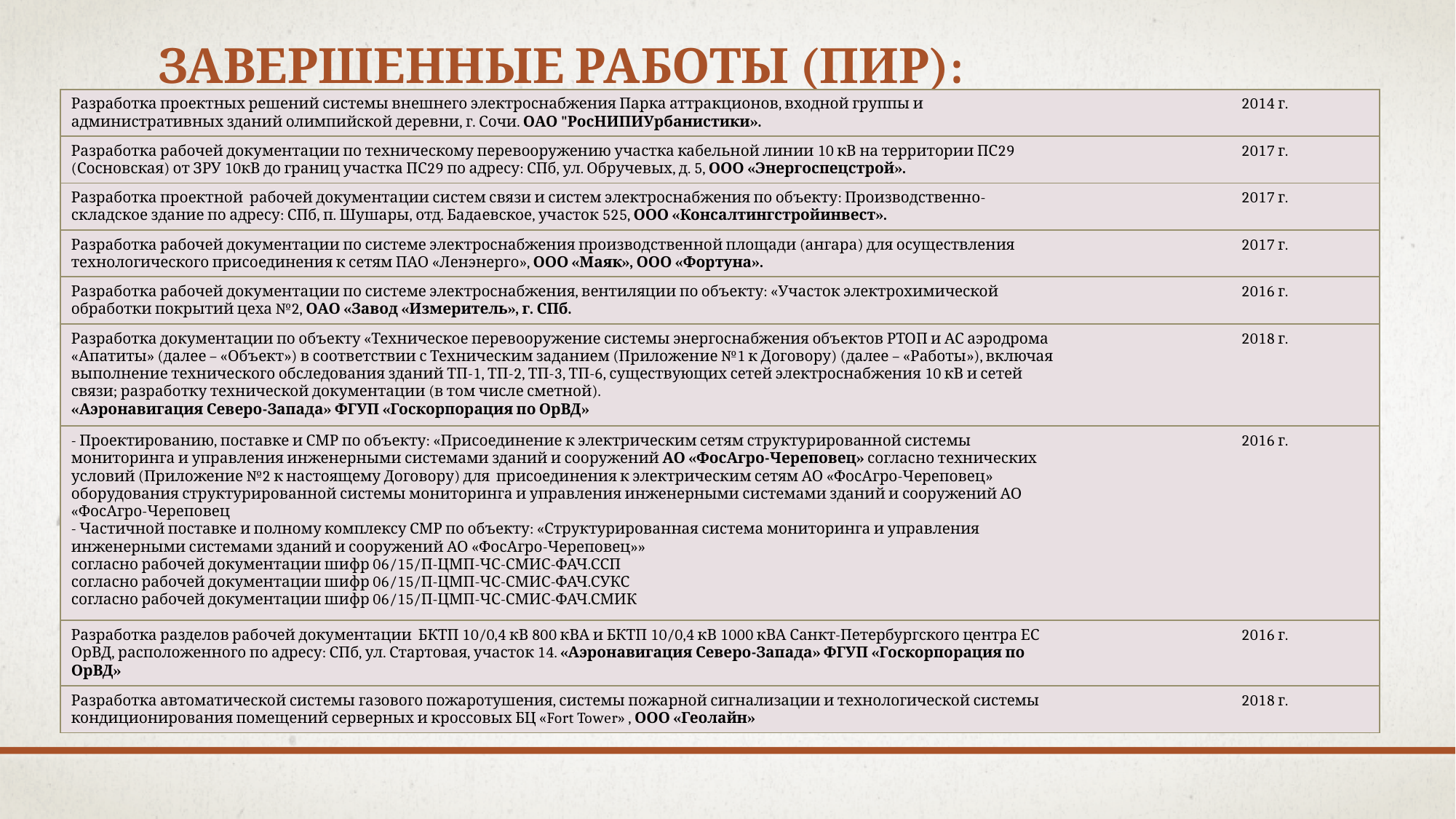

# Завершенные работы (ПИР):
| Разработка проектных решений системы внешнего электроснабжения Парка аттракционов, входной группы и административных зданий олимпийской деревни, г. Сочи. ОАО "РосНИПИУрбанистики». |  | 2014 г. |
| --- | --- | --- |
| Разработка рабочей документации по техническому перевооружению участка кабельной линии 10 кВ на территории ПС29 (Сосновская) от ЗРУ 10кВ до границ участка ПС29 по адресу: СПб, ул. Обручевых, д. 5, ООО «Энергоспецстрой». |  | 2017 г. |
| Разработка проектной рабочей документации систем связи и систем электроснабжения по объекту: Производственно-складское здание по адресу: СПб, п. Шушары, отд. Бадаевское, участок 525, ООО «Консалтингстройинвест». |  | 2017 г. |
| Разработка рабочей документации по системе электроснабжения производственной площади (ангара) для осуществления технологического присоединения к сетям ПАО «Ленэнерго», ООО «Маяк», ООО «Фортуна». |  | 2017 г. |
| Разработка рабочей документации по системе электроснабжения, вентиляции по объекту: «Участок электрохимической обработки покрытий цеха №2, ОАО «Завод «Измеритель», г. СПб. |  | 2016 г. |
| Разработка документации по объекту «Техническое перевооружение системы энергоснабжения объектов РТОП и АС аэродрома «Апатиты» (далее – «Объект») в соответствии с Техническим заданием (Приложение №1 к Договору) (далее – «Работы»), включая выполнение технического обследования зданий ТП-1, ТП-2, ТП-3, ТП-6, существующих сетей электроснабжения 10 кВ и сетей связи; разработку технической документации (в том числе сметной). «Аэронавигация Северо-Запада» ФГУП «Госкорпорация по ОрВД» |  | 2018 г. |
| - Проектированию, поставке и СМР по объекту: «Присоединение к электрическим сетям структурированной системы мониторинга и управления инженерными системами зданий и сооружений АО «ФосАгро-Череповец» согласно технических условий (Приложение №2 к настоящему Договору) для присоединения к электрическим сетям АО «ФосАгро-Череповец» оборудования структурированной системы мониторинга и управления инженерными системами зданий и сооружений АО «ФосАгро-Череповец - Частичной поставке и полному комплексу СМР по объекту: «Структурированная система мониторинга и управления инженерными системами зданий и сооружений АО «ФосАгро-Череповец»» согласно рабочей документации шифр 06/15/П-ЦМП-ЧС-СМИС-ФАЧ.ССП согласно рабочей документации шифр 06/15/П-ЦМП-ЧС-СМИС-ФАЧ.СУКС согласно рабочей документации шифр 06/15/П-ЦМП-ЧС-СМИС-ФАЧ.СМИК |  | 2016 г. |
| Разработка разделов рабочей документации БКТП 10/0,4 кВ 800 кВА и БКТП 10/0,4 кВ 1000 кВА Санкт-Петербургского центра ЕС ОрВД, расположенного по адресу: СПб, ул. Стартовая, участок 14. «Аэронавигация Северо-Запада» ФГУП «Госкорпорация по ОрВД» |  | 2016 г. |
| Разработка автоматической системы газового пожаротушения, системы пожарной сигнализации и технологической системы кондиционирования помещений серверных и кроссовых БЦ «Fort Tower» , ООО «Геолайн» |  | 2018 г. |